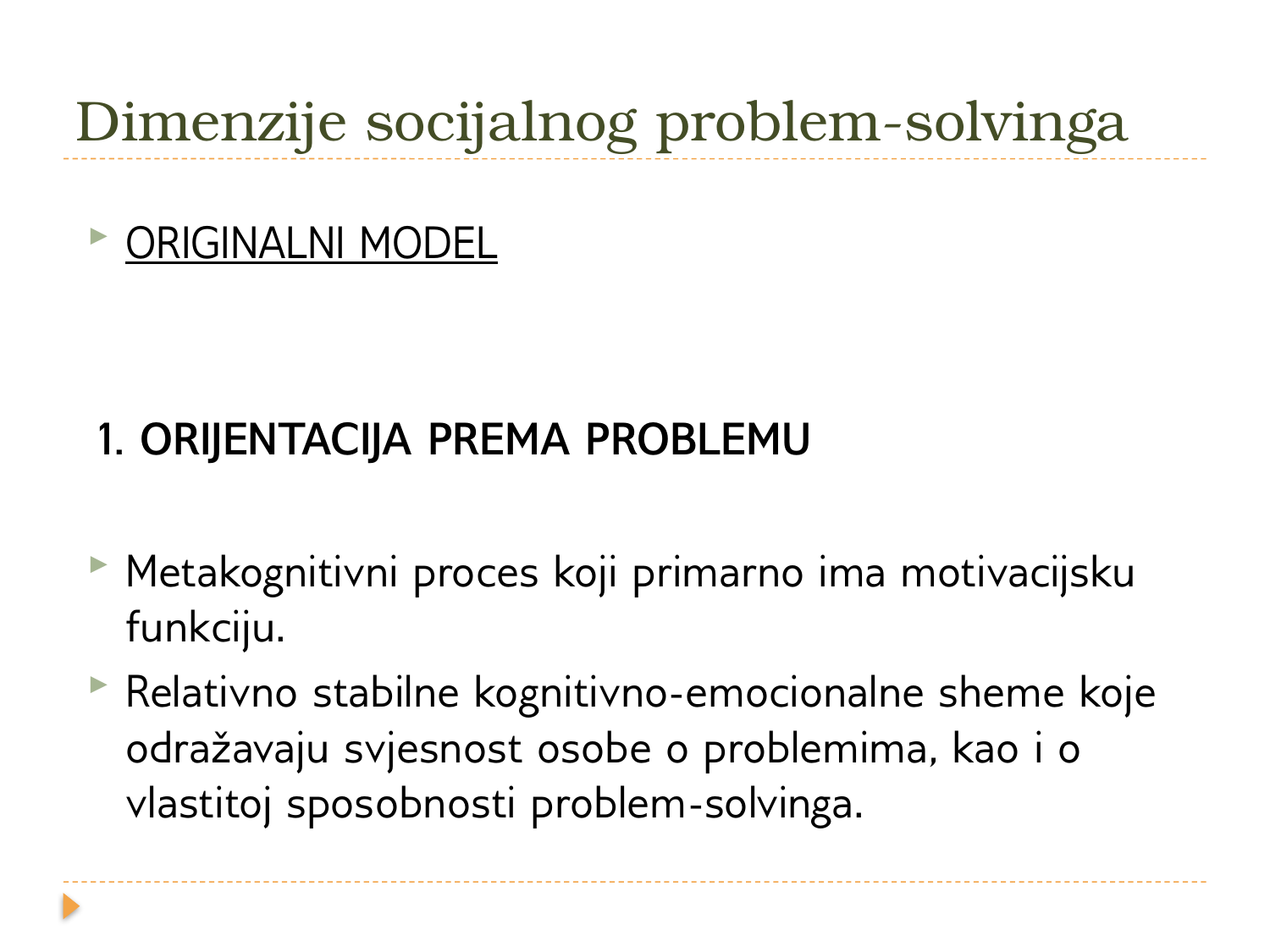

# Dimenzije socijalnog problem-solvinga
ORIGINALNI MODEL

1. ORIJENTACIJA PREMA PROBLEMU

Metakognitivni proces koji primarno ima motivacijsku funkciju.
Relativno stabilne kognitivno-emocionalne sheme koje odražavaju svjesnost osobe o problemima, kao i o vlastitoj sposobnosti problem-solvinga.